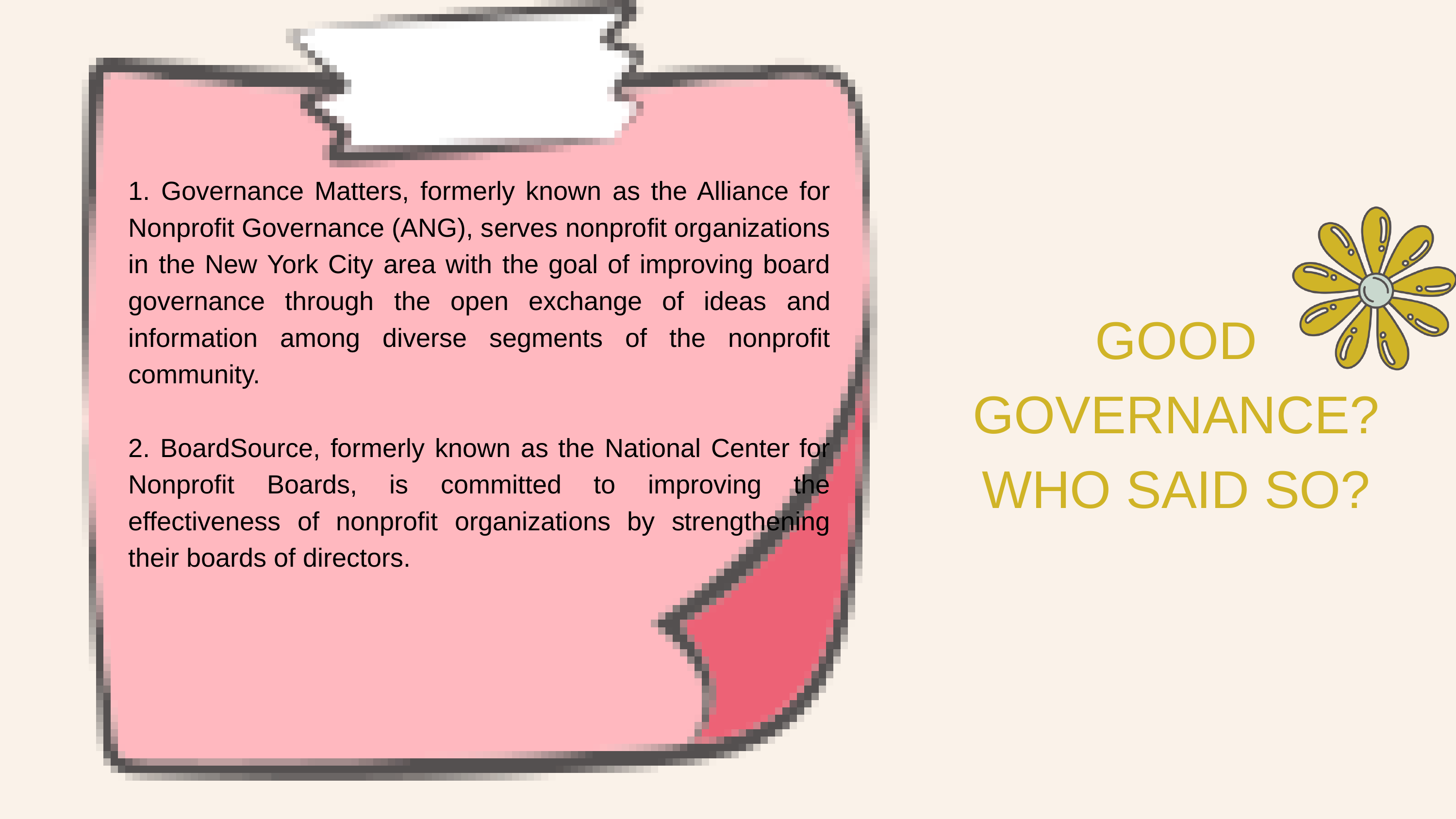

1. Governance Matters, formerly known as the Alliance for Nonprofit Governance (ANG), serves nonprofit organizations in the New York City area with the goal of improving board governance through the open exchange of ideas and information among diverse segments of the nonprofit community.

2. BoardSource, formerly known as the National Center for Nonprofit Boards, is committed to improving the effectiveness of nonprofit organizations by strengthening their boards of directors.

GOOD GOVERNANCE? WHO SAID SO?